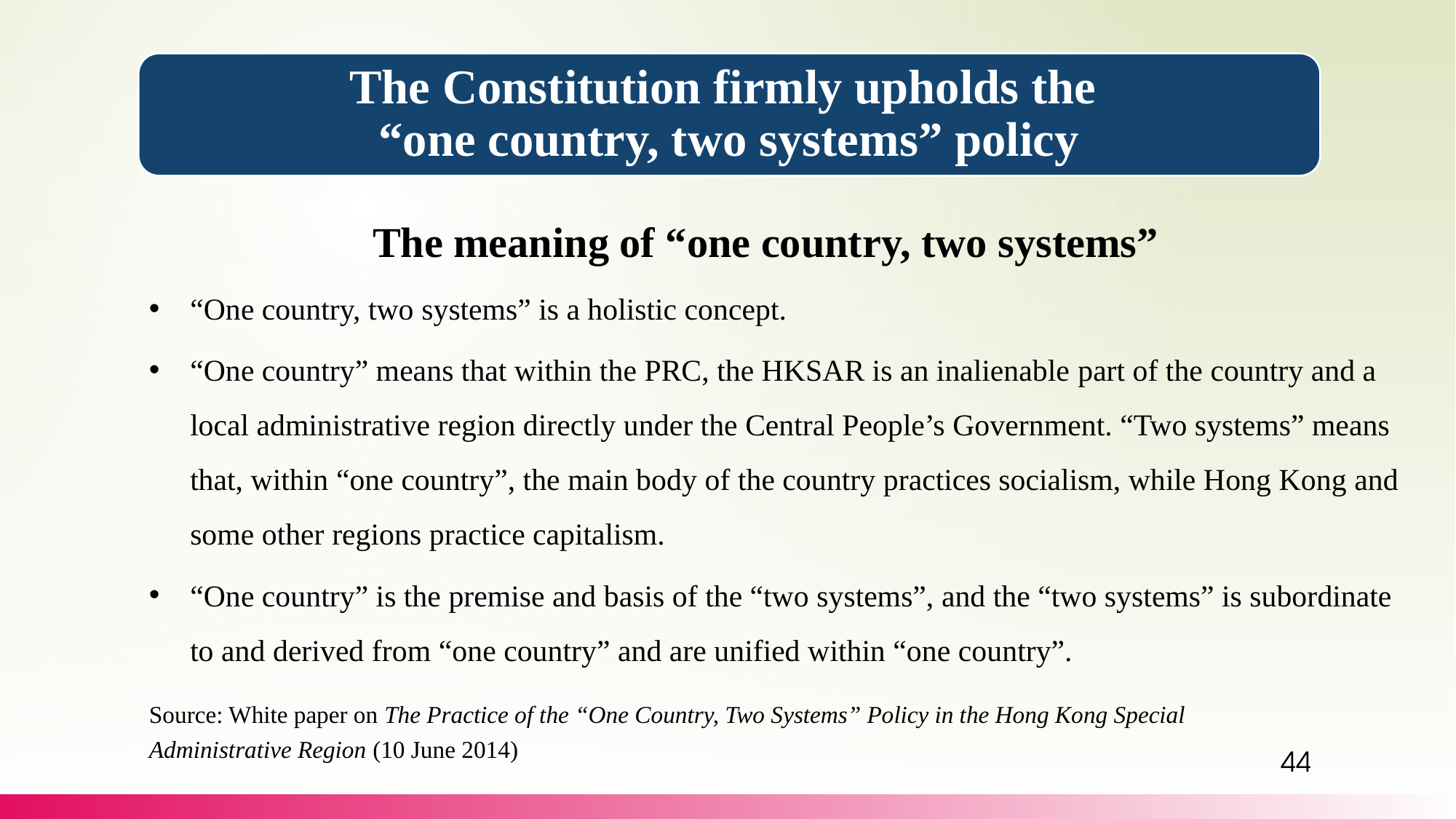

The Constitution firmly upholds the
“one country, two systems” policy
The meaning of “one country, two systems”
“One country, two systems” is a holistic concept.
“One country” means that within the PRC, the HKSAR is an inalienable part of the country and a local administrative region directly under the Central People’s Government. “Two systems” means that, within “one country”, the main body of the country practices socialism, while Hong Kong and some other regions practice capitalism.
“One country” is the premise and basis of the “two systems”, and the “two systems” is subordinate to and derived from “one country” and are unified within “one country”.
Source: White paper on The Practice of the “One Country, Two Systems” Policy in the Hong Kong Special Administrative Region (10 June 2014)
44